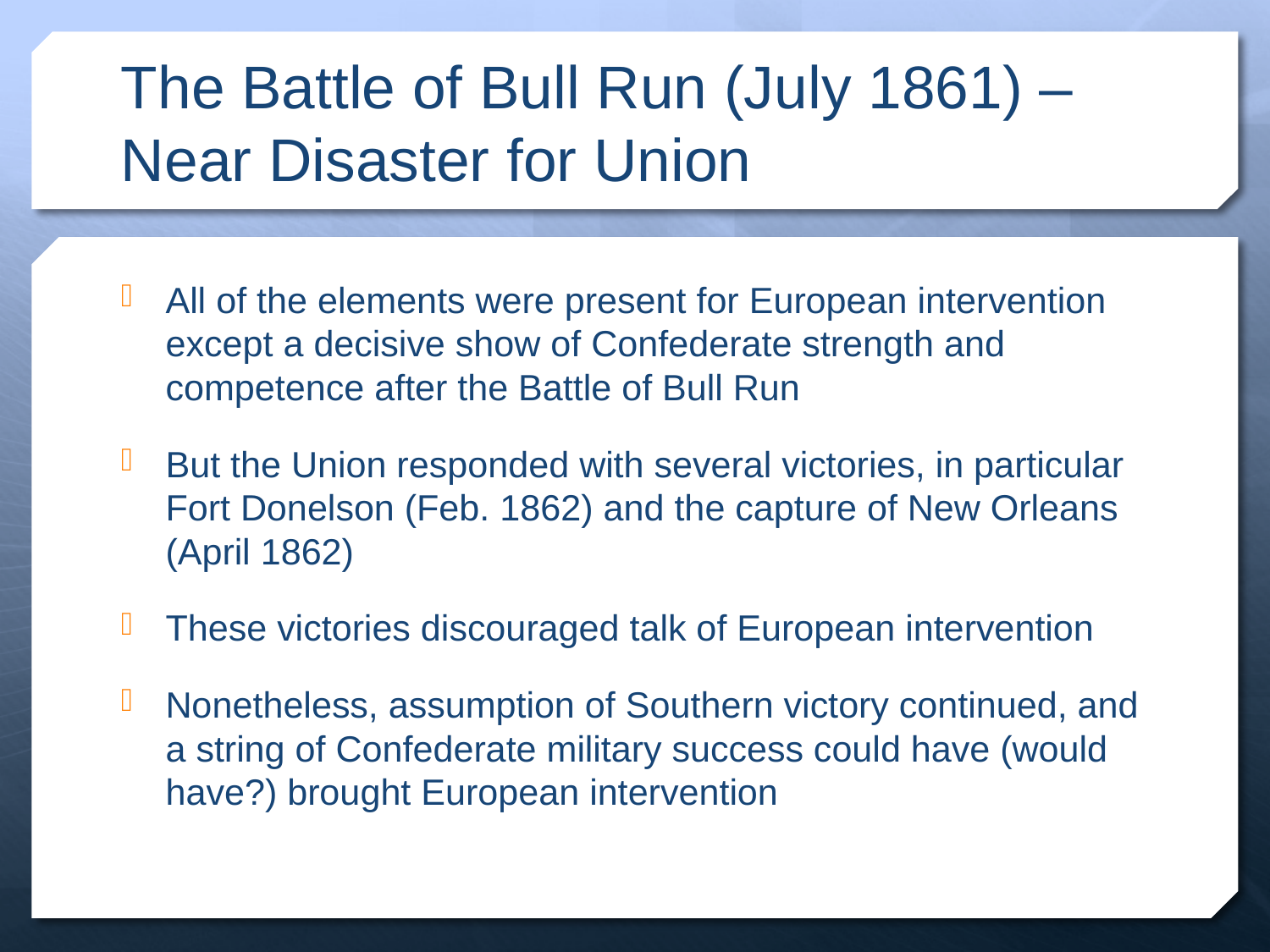

# The Battle of Bull Run (July 1861) – Near Disaster for Union
All of the elements were present for European intervention except a decisive show of Confederate strength and competence after the Battle of Bull Run
But the Union responded with several victories, in particular Fort Donelson (Feb. 1862) and the capture of New Orleans (April 1862)
These victories discouraged talk of European intervention
Nonetheless, assumption of Southern victory continued, and a string of Confederate military success could have (would have?) brought European intervention